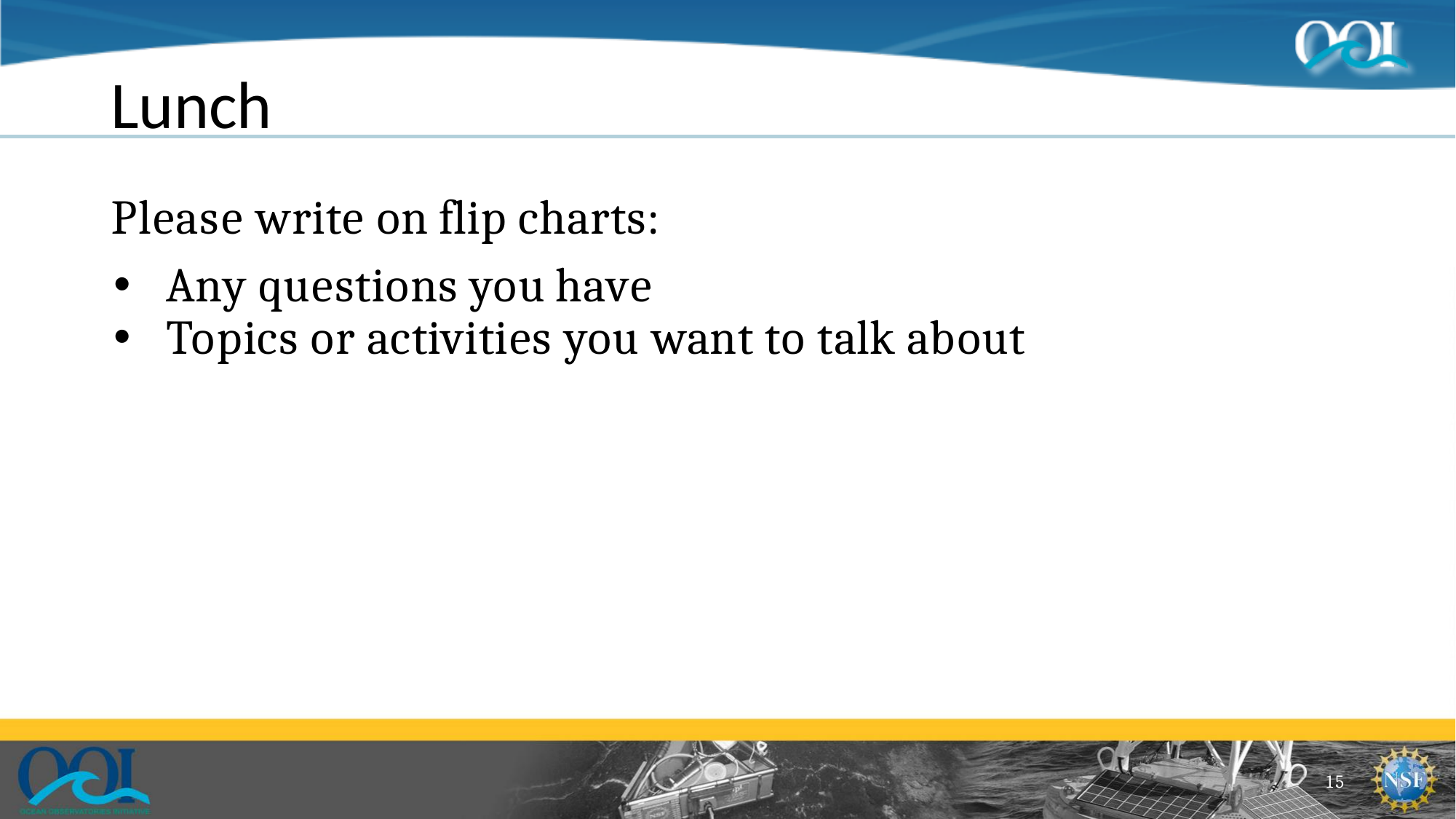

# Lunch
Please write on flip charts:
Any questions you have
Topics or activities you want to talk about
15